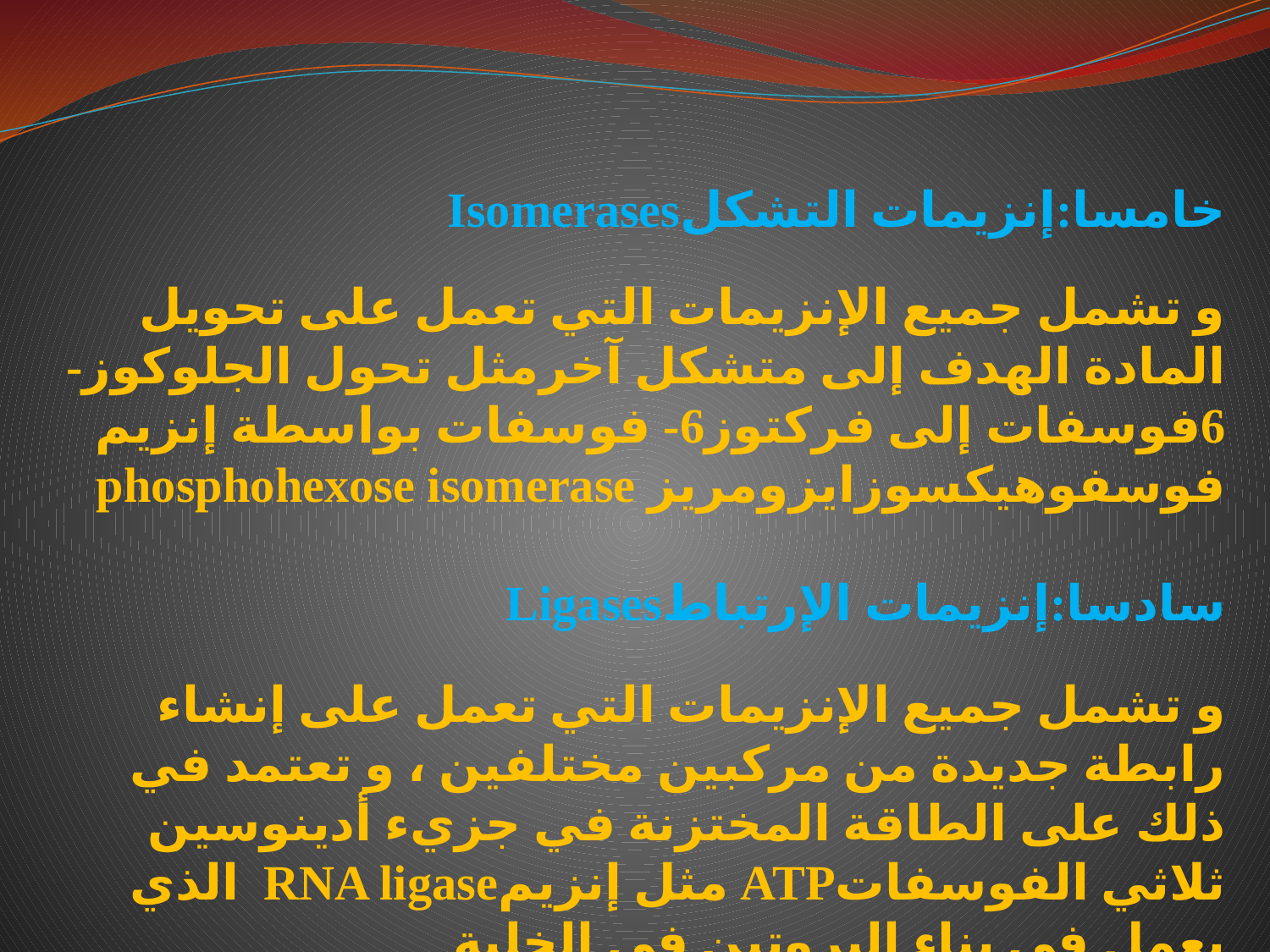

خامسا:إنزيمات التشكلIsomerases

و تشمل جميع الإنزيمات التي تعمل على تحويل المادة الهدف إلى متشكل آخرمثل تحول الجلوكوز-6فوسفات إلى فركتوز6- فوسفات بواسطة إنزيم فوسفوهيكسوزايزومريز phosphohexose isomerase

سادسا:إنزيمات الإرتباطLigases

و تشمل جميع الإنزيمات التي تعمل على إنشاء رابطة جديدة من مركبين مختلفين ، و تعتمد في ذلك على الطاقة المختزنة في جزيء أدينوسين ثلاثي الفوسفاتATP مثل إنزيمRNA ligase  الذي يعمل في بناء البروتين في الخلية